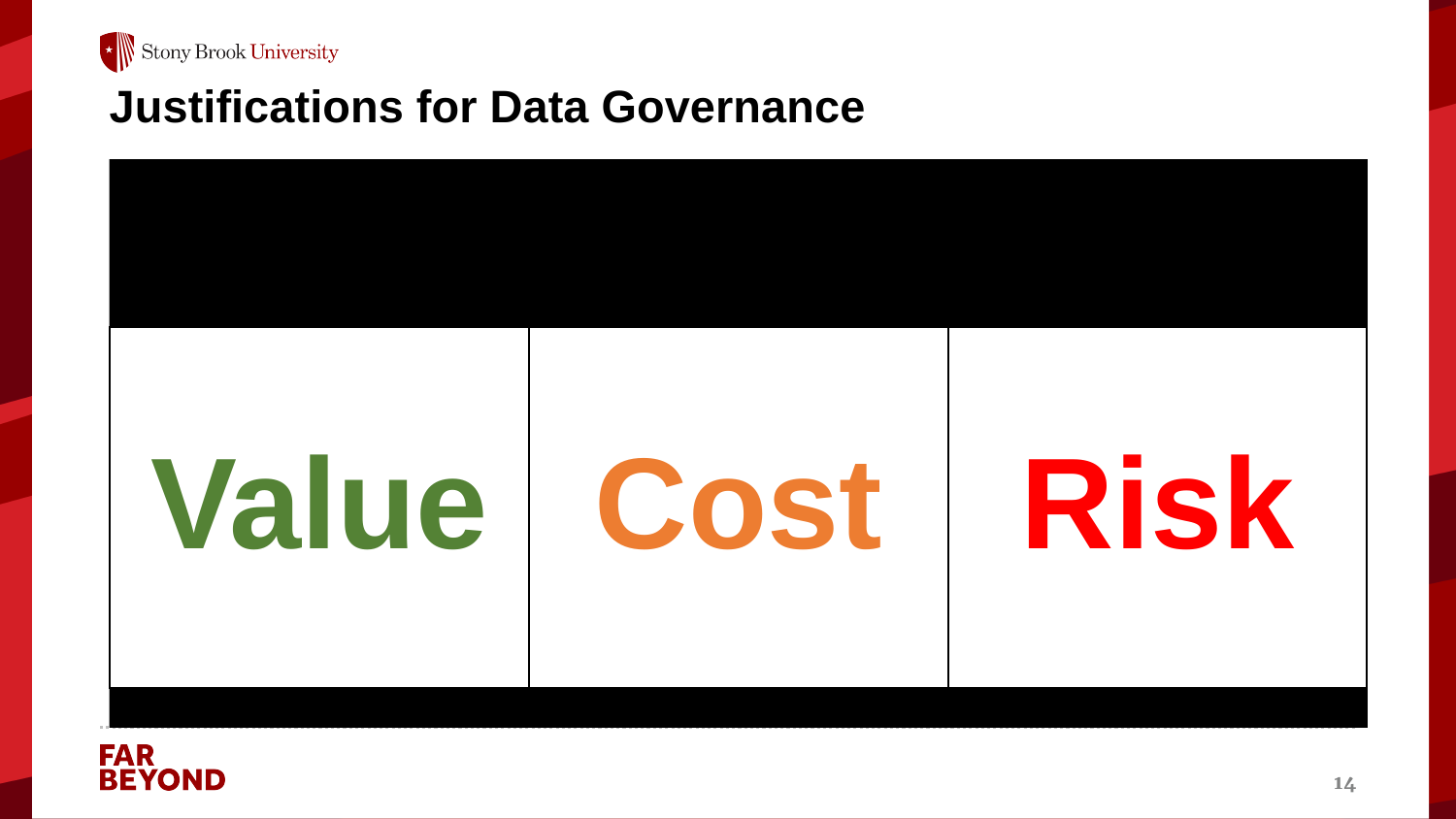

# Justifications for Data Governance
Justify data governance on your campus based on:
Value
Cost
Risk